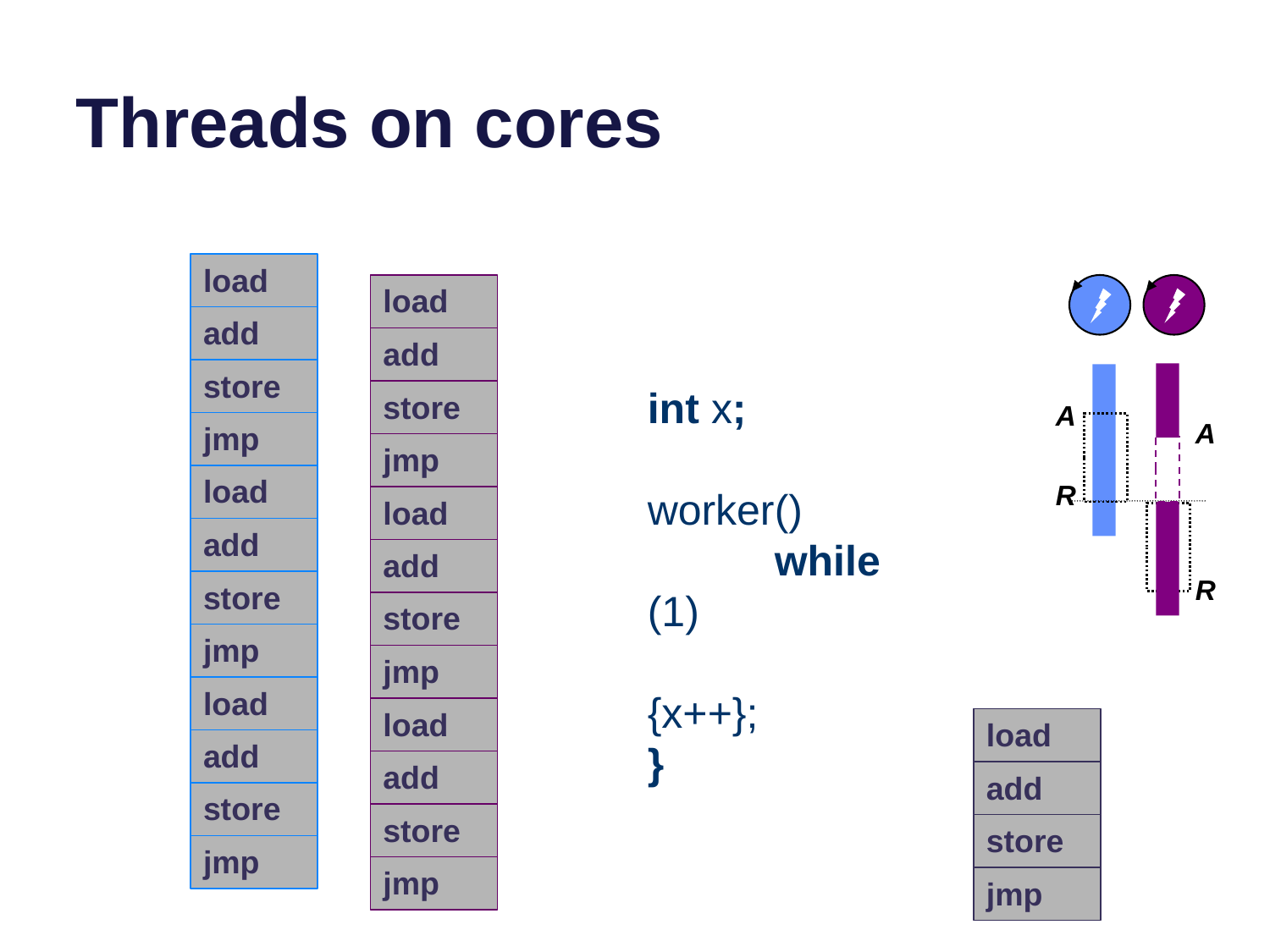

# Threads on cores
load
load

add
add
store

int x;

worker()
	while (1)
		{x++};
}
store
A
A
jmp

jmp

load
R
load
add
add
R
store
store
jmp
jmp
load
load
load
add
add
add
store
store
store
jmp
jmp
jmp